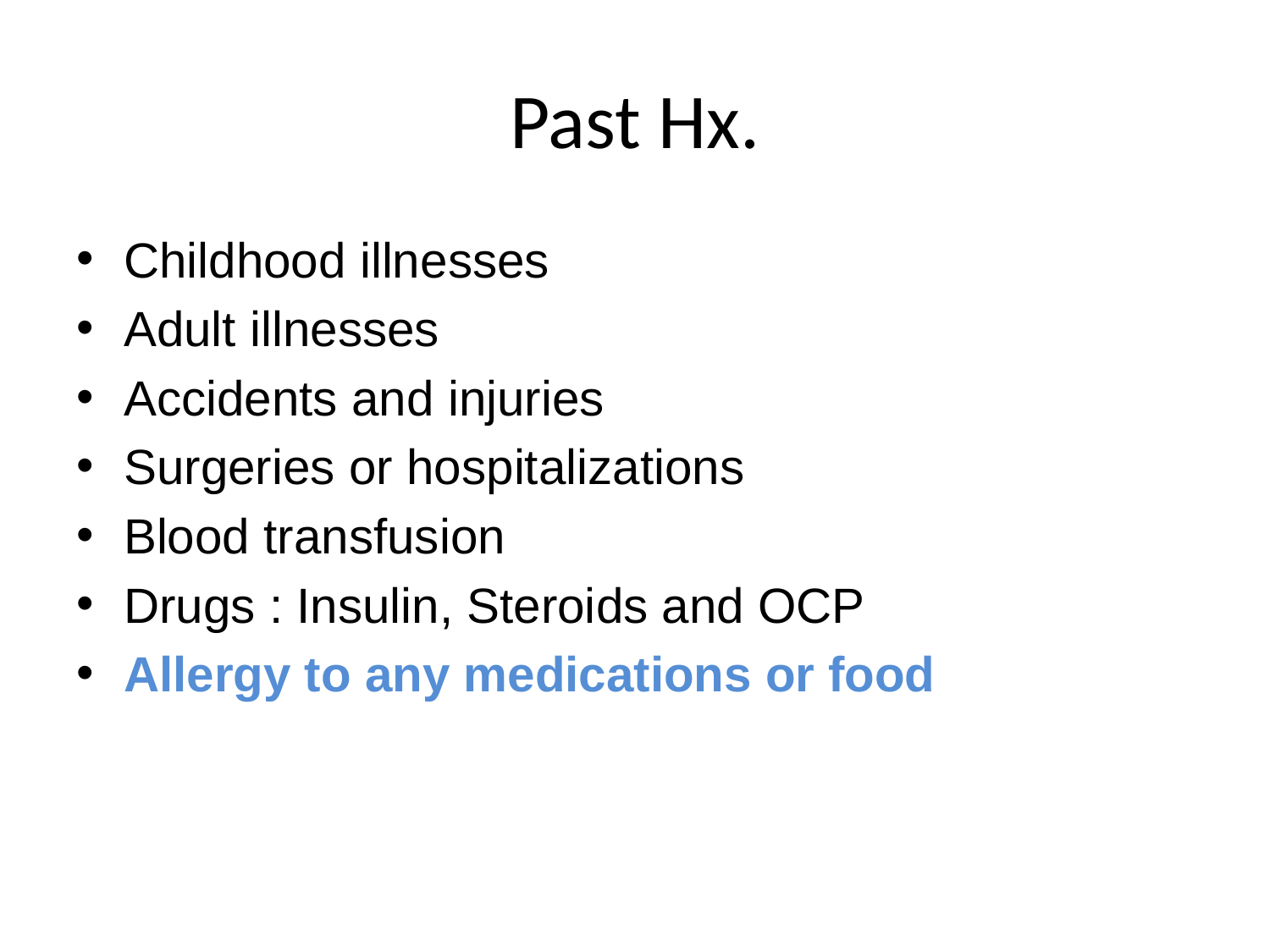

# Past Hx.
Childhood illnesses
Adult illnesses
Accidents and injuries
Surgeries or hospitalizations
Blood transfusion
Drugs : Insulin, Steroids and OCP
Allergy to any medications or food